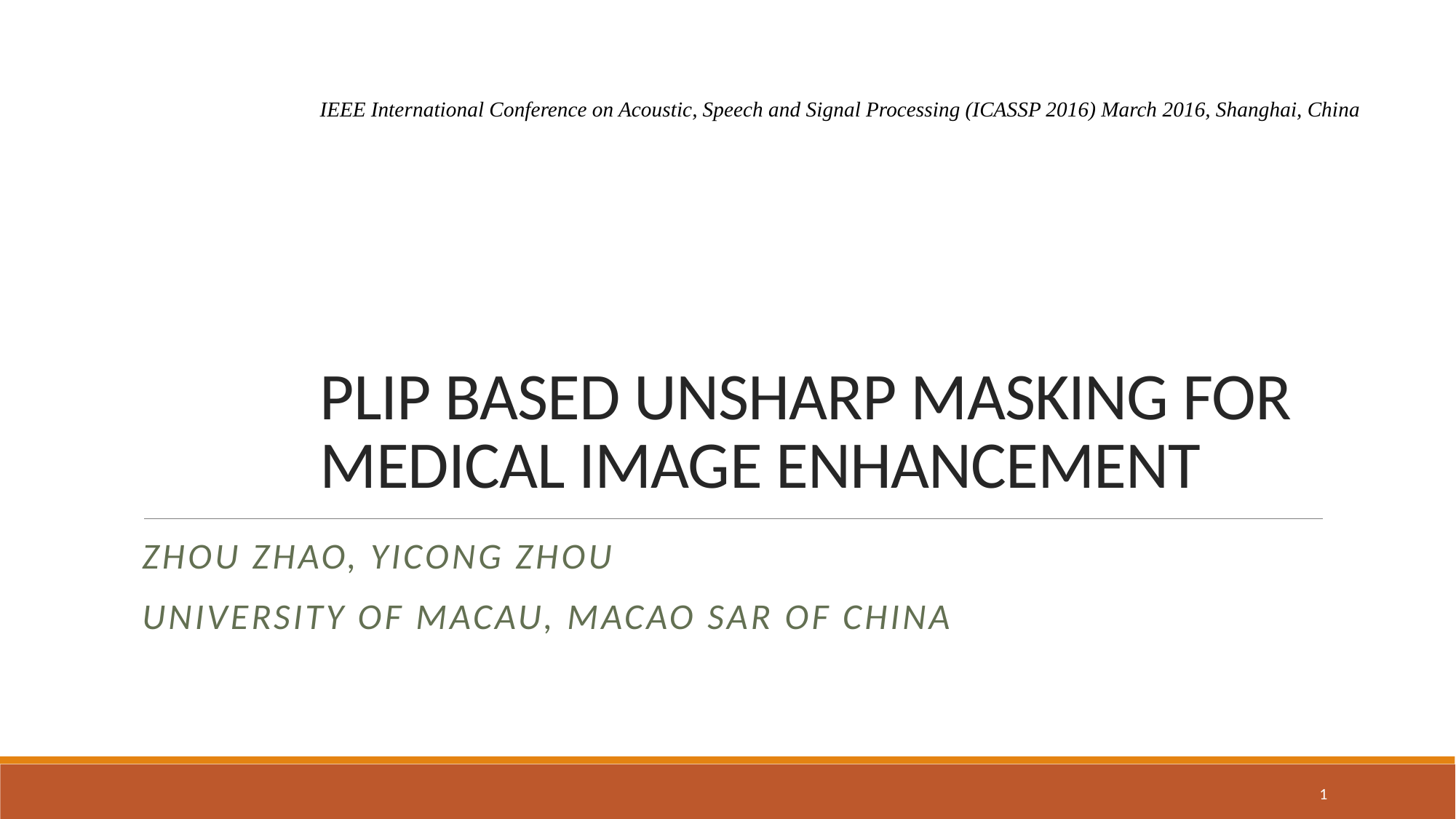

IEEE International Conference on Acoustic, Speech and Signal Processing (ICASSP 2016) March 2016, Shanghai, China
# PLIP BASED UNSHARP MASKING FOR MEDICAL IMAGE ENHANCEMENT
Zhou Zhao, Yicong Zhou
University of Macau, Macao SAR of China
1